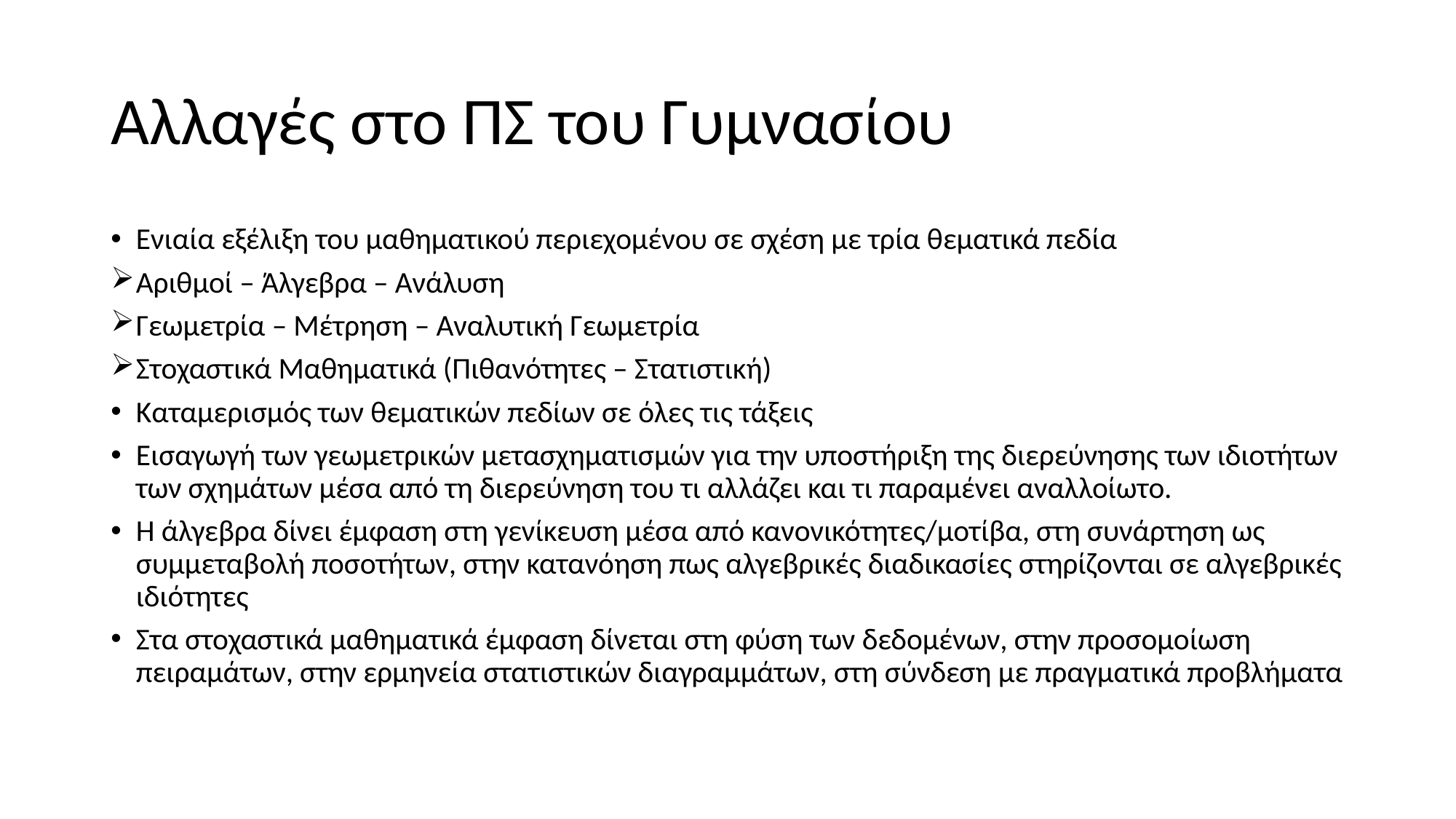

# Αλλαγές στο ΠΣ του Γυμνασίου
Ενιαία εξέλιξη του μαθηματικού περιεχομένου σε σχέση με τρία θεματικά πεδία
Αριθμοί – Άλγεβρα – Ανάλυση
Γεωμετρία – Μέτρηση – Αναλυτική Γεωμετρία
Στοχαστικά Μαθηματικά (Πιθανότητες – Στατιστική)
Καταμερισμός των θεματικών πεδίων σε όλες τις τάξεις
Εισαγωγή των γεωμετρικών μετασχηματισμών για την υποστήριξη της διερεύνησης των ιδιοτήτων των σχημάτων μέσα από τη διερεύνηση του τι αλλάζει και τι παραμένει αναλλοίωτο.
Η άλγεβρα δίνει έμφαση στη γενίκευση μέσα από κανονικότητες/μοτίβα, στη συνάρτηση ως συμμεταβολή ποσοτήτων, στην κατανόηση πως αλγεβρικές διαδικασίες στηρίζονται σε αλγεβρικές ιδιότητες
Στα στοχαστικά μαθηματικά έμφαση δίνεται στη φύση των δεδομένων, στην προσομοίωση πειραμάτων, στην ερμηνεία στατιστικών διαγραμμάτων, στη σύνδεση με πραγματικά προβλήματα